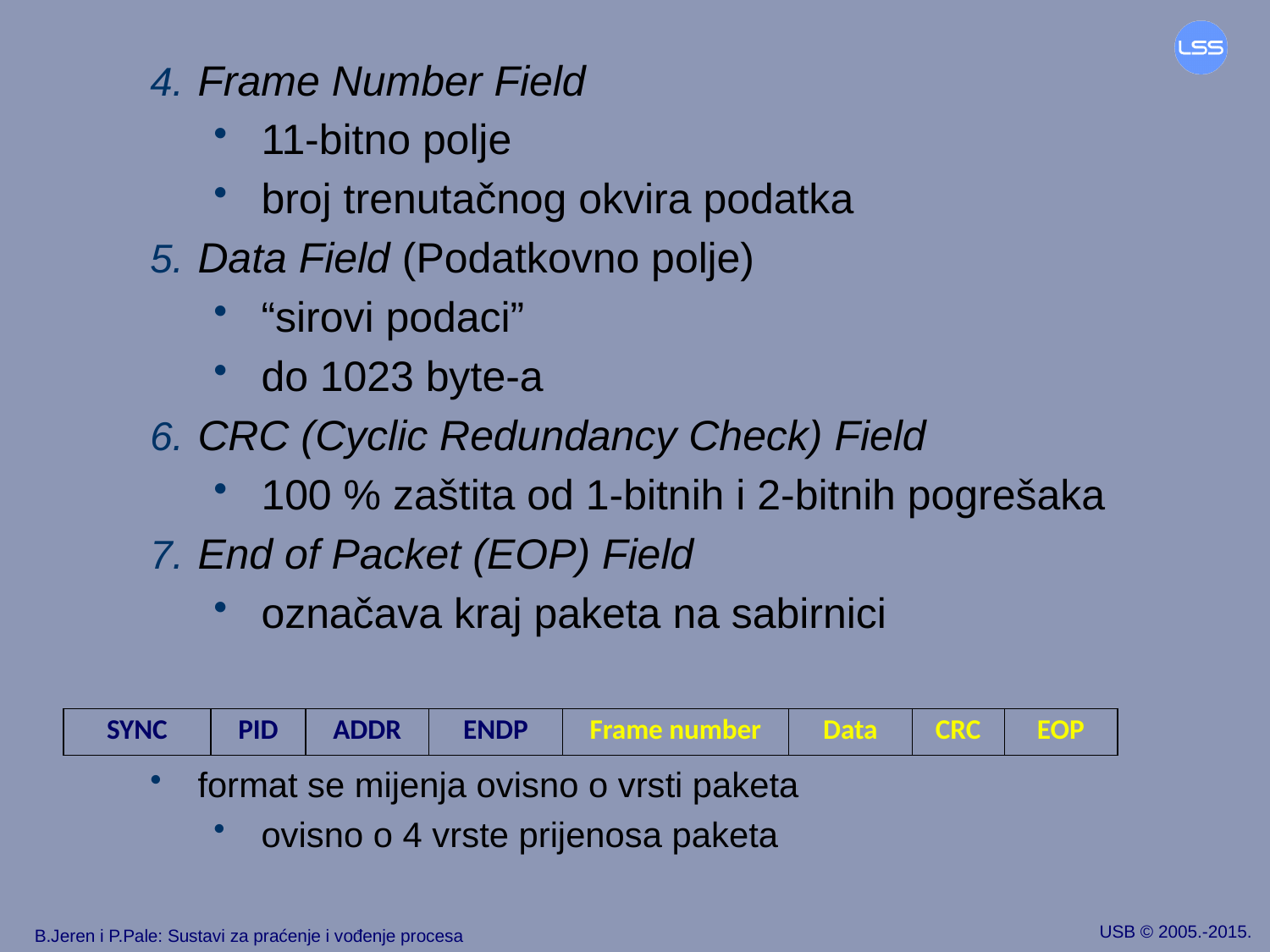

<?xml version="1.0" encoding="utf-16"?>
<Slide xmlns:xsi="http://www.w3.org/2001/XMLSchema-instance" xmlns:xsd="http://www.w3.org/2001/XMLSchema">
  <questions />
  <links />
  <indices />
  <faqs />
  <occurrences />
  <title>Slide39</title>
  <id>0</id>
  <presentationName>USB-2011.pptx</presentationName>
  <isLast>false</isLast>
</Slide>
Frame Number Field
11-bitno polje
broj trenutačnog okvira podatka
Data Field (Podatkovno polje)
“sirovi podaci”
do 1023 byte-a
CRC (Cyclic Redundancy Check) Field
100 % zaštita od 1-bitnih i 2-bitnih pogrešaka
End of Packet (EOP) Field
označava kraj paketa na sabirnici

format se mijenja ovisno o vrsti paketa
ovisno o 4 vrste prijenosa paketa
| SYNC | PID | ADDR | ENDP | Frame number | Data | CRC | EOP |
| --- | --- | --- | --- | --- | --- | --- | --- |